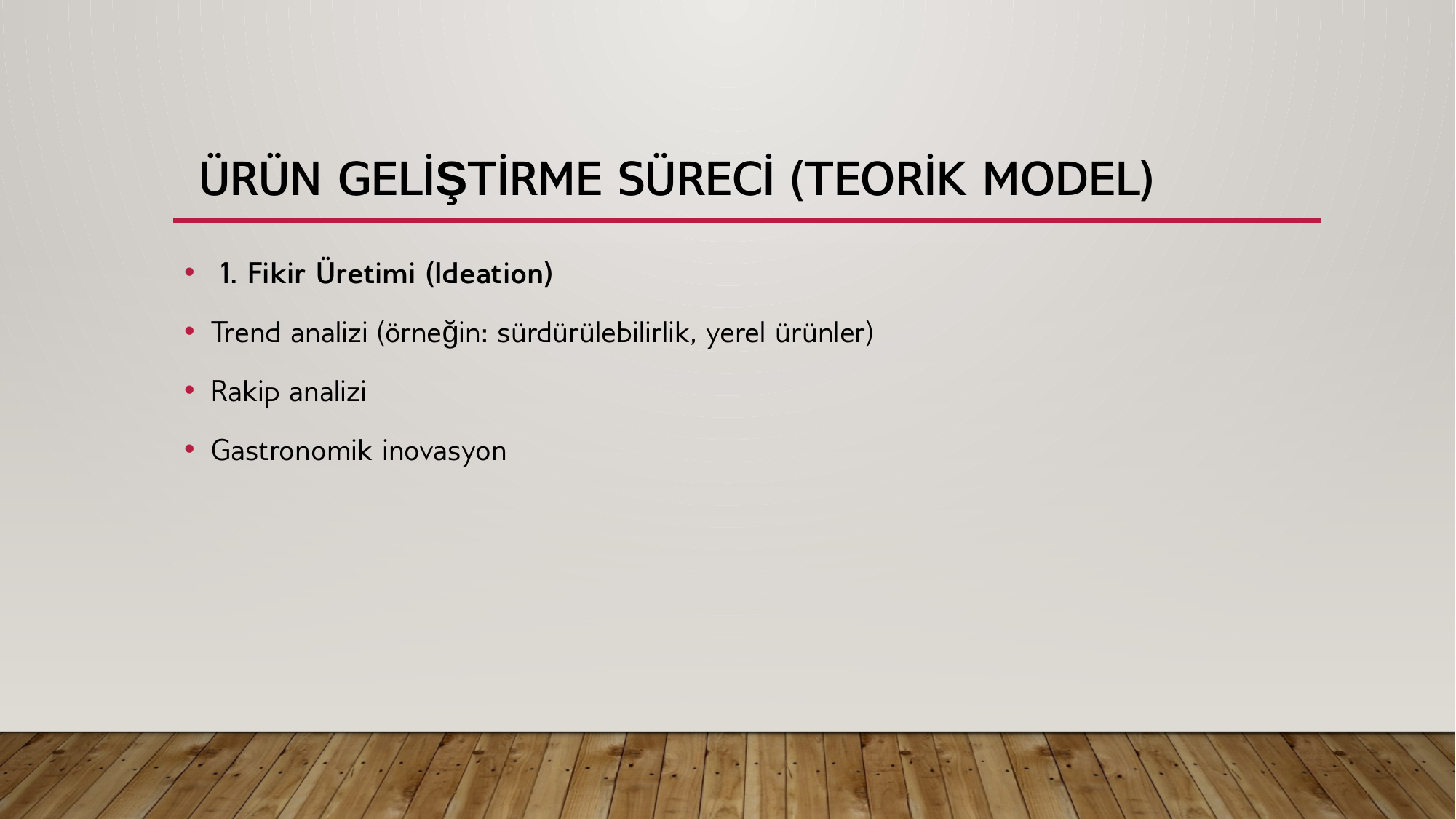

# Ürün Geliştirme Süreci (Teorik Model)
 1. Fikir Üretimi (Ideation)
Trend analizi (örneğin: sürdürülebilirlik, yerel ürünler)
Rakip analizi
Gastronomik inovasyon